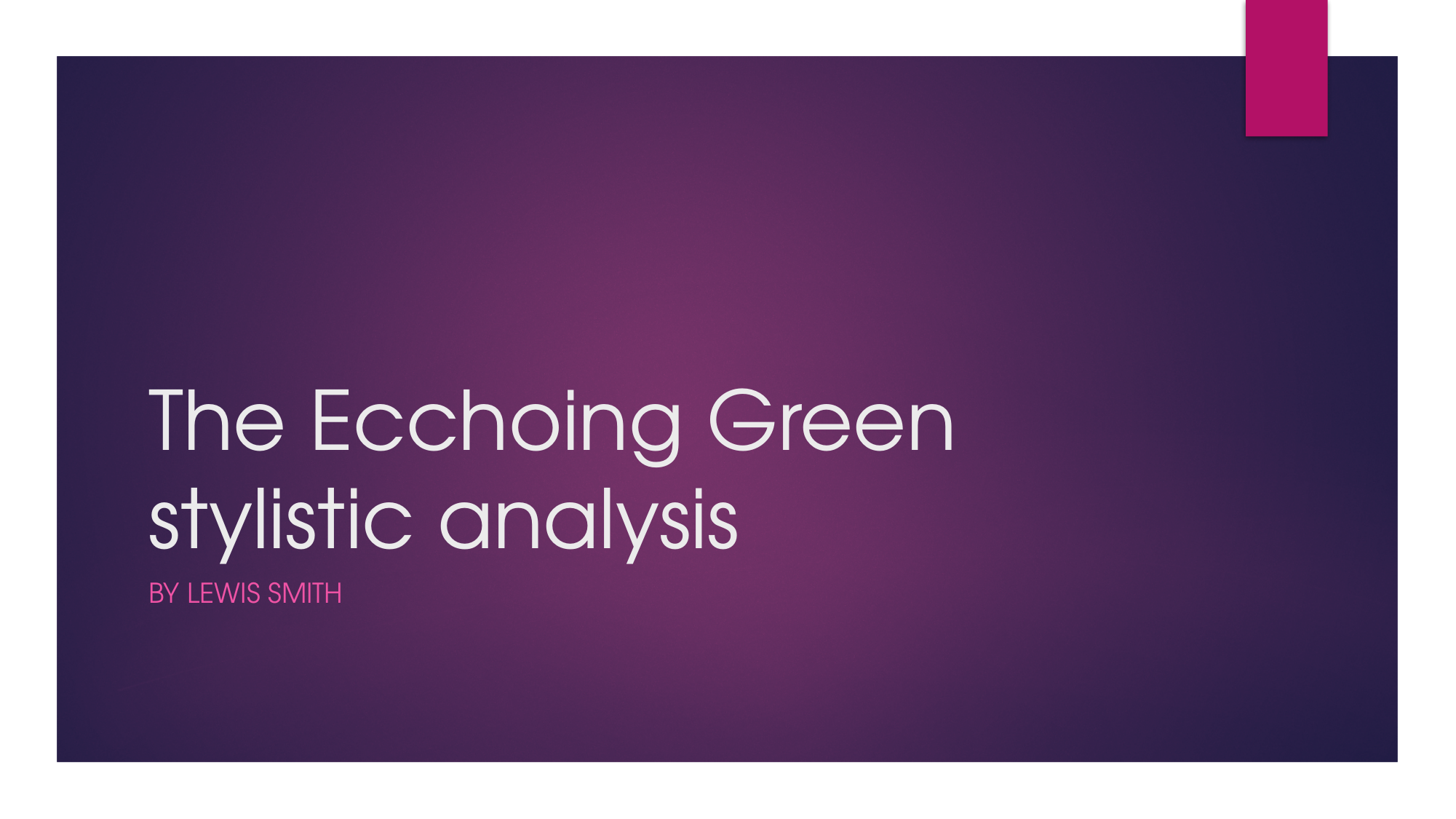

# The Ecchoing Green stylistic analysis
By Lewis smith